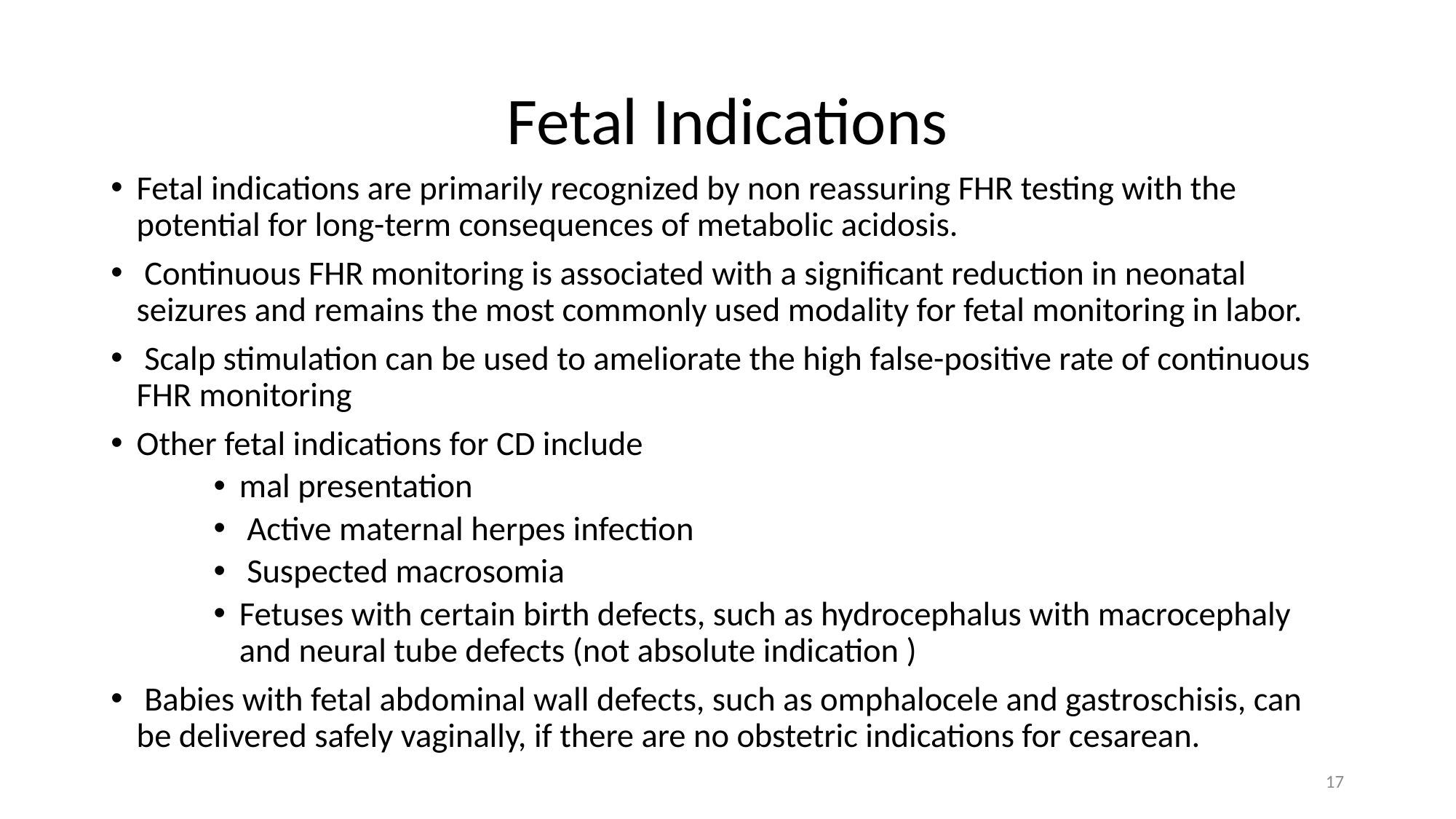

# Fetal Indications
Fetal indications are primarily recognized by non reassuring FHR testing with the potential for long-term consequences of metabolic acidosis.
 Continuous FHR monitoring is associated with a significant reduction in neonatal seizures and remains the most commonly used modality for fetal monitoring in labor.
 Scalp stimulation can be used to ameliorate the high false-positive rate of continuous FHR monitoring
Other fetal indications for CD include
mal presentation
 Active maternal herpes infection
 Suspected macrosomia
Fetuses with certain birth defects, such as hydrocephalus with macrocephaly and neural tube defects (not absolute indication )
 Babies with fetal abdominal wall defects, such as omphalocele and gastroschisis, can be delivered safely vaginally, if there are no obstetric indications for cesarean.
17